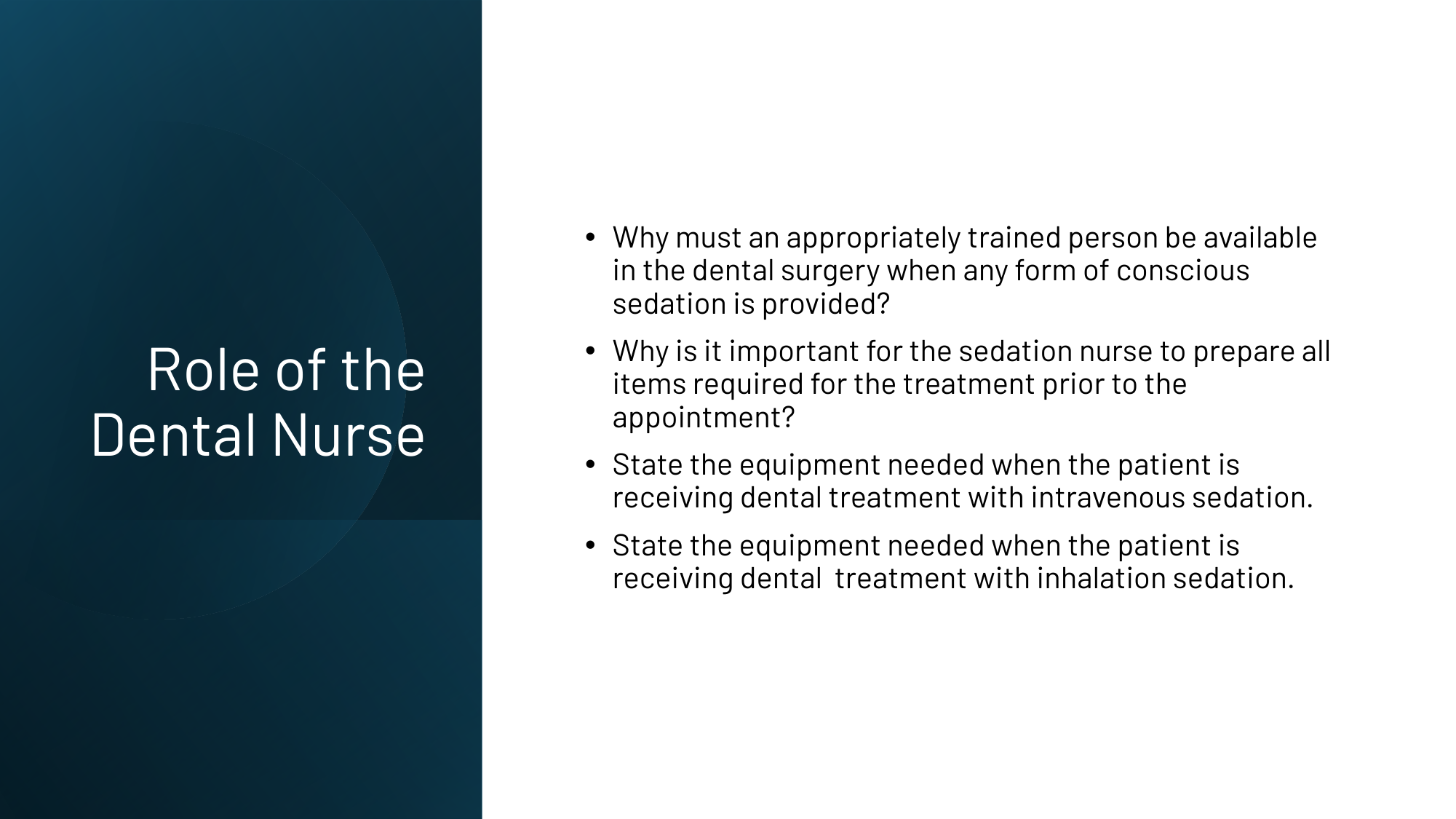

# Role of the Dental Nurse
Why must an appropriately trained person be available in the dental surgery when any form of conscious sedation is provided?
Why is it important for the sedation nurse to prepare all items required for the treatment prior to the appointment?
State the equipment needed when the patient is receiving dental treatment with intravenous sedation.
State the equipment needed when the patient is receiving dental  treatment with inhalation sedation.